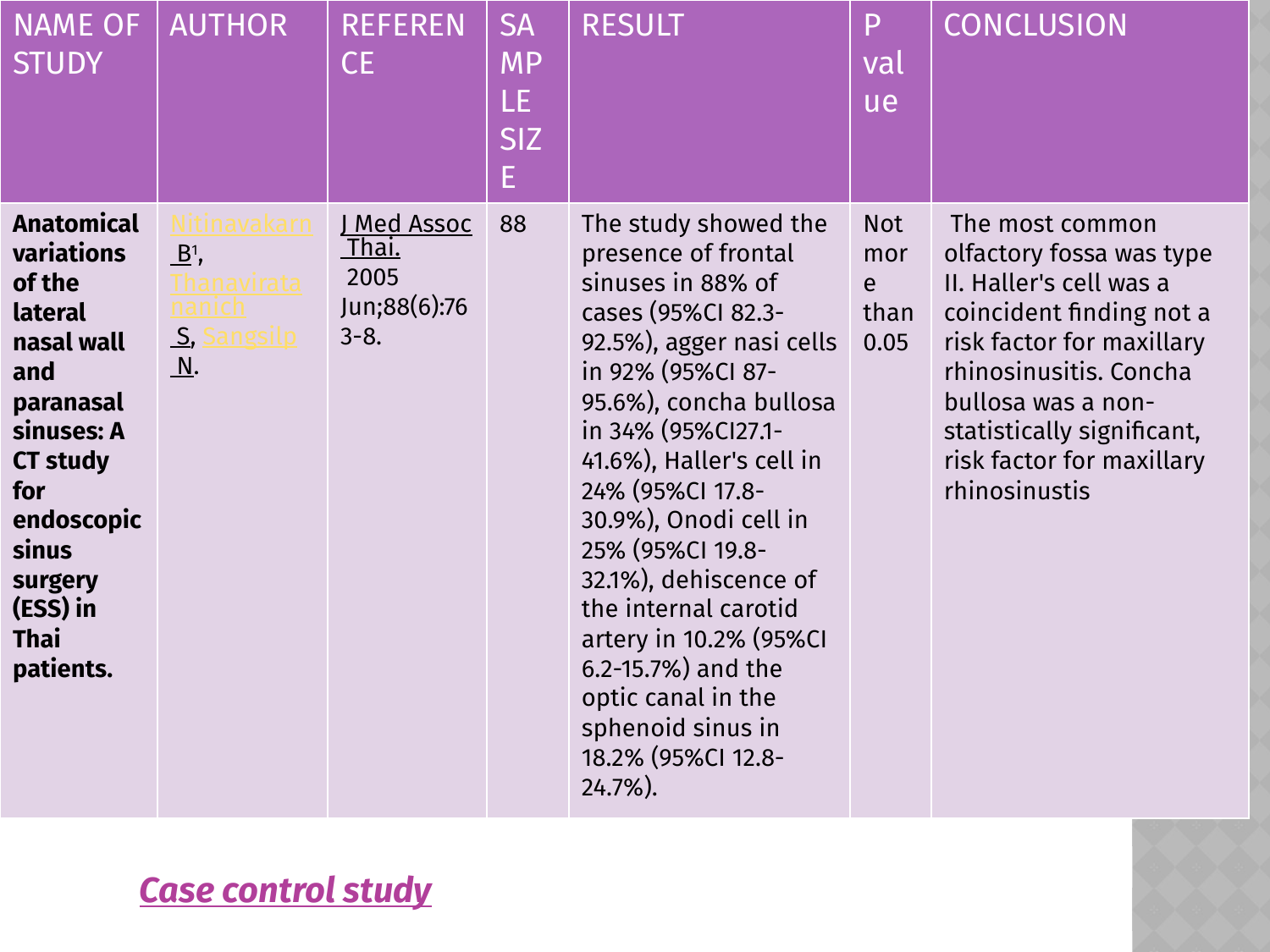

| NAME OF STUDY | AUTHOR | REFERENCE | SAMPLE SIZE | RESULT | P value | CONCLUSION |
| --- | --- | --- | --- | --- | --- | --- |
| Anatomical variations of the lateral nasal wall and paranasal sinuses: A CT study for endoscopic sinus surgery (ESS) in Thai patients. | Nitinavakarn B1, Thanaviratananich S, Sangsilp N. | J Med Assoc Thai. 2005 Jun;88(6):763-8. | 88 | The study showed the presence of frontal sinuses in 88% of cases (95%CI 82.3-92.5%), agger nasi cells in 92% (95%CI 87-95.6%), concha bullosa in 34% (95%CI27.1-41.6%), Haller's cell in 24% (95%CI 17.8-30.9%), Onodi cell in 25% (95%CI 19.8-32.1%), dehiscence of the internal carotid artery in 10.2% (95%CI 6.2-15.7%) and the optic canal in the sphenoid sinus in 18.2% (95%CI 12.8-24.7%). | Not more than 0.05 | The most common olfactory fossa was type II. Haller's cell was a coincident finding not a risk factor for maxillary rhinosinusitis. Concha bullosa was a non-statistically significant, risk factor for maxillary rhinosinustis |
Case control study